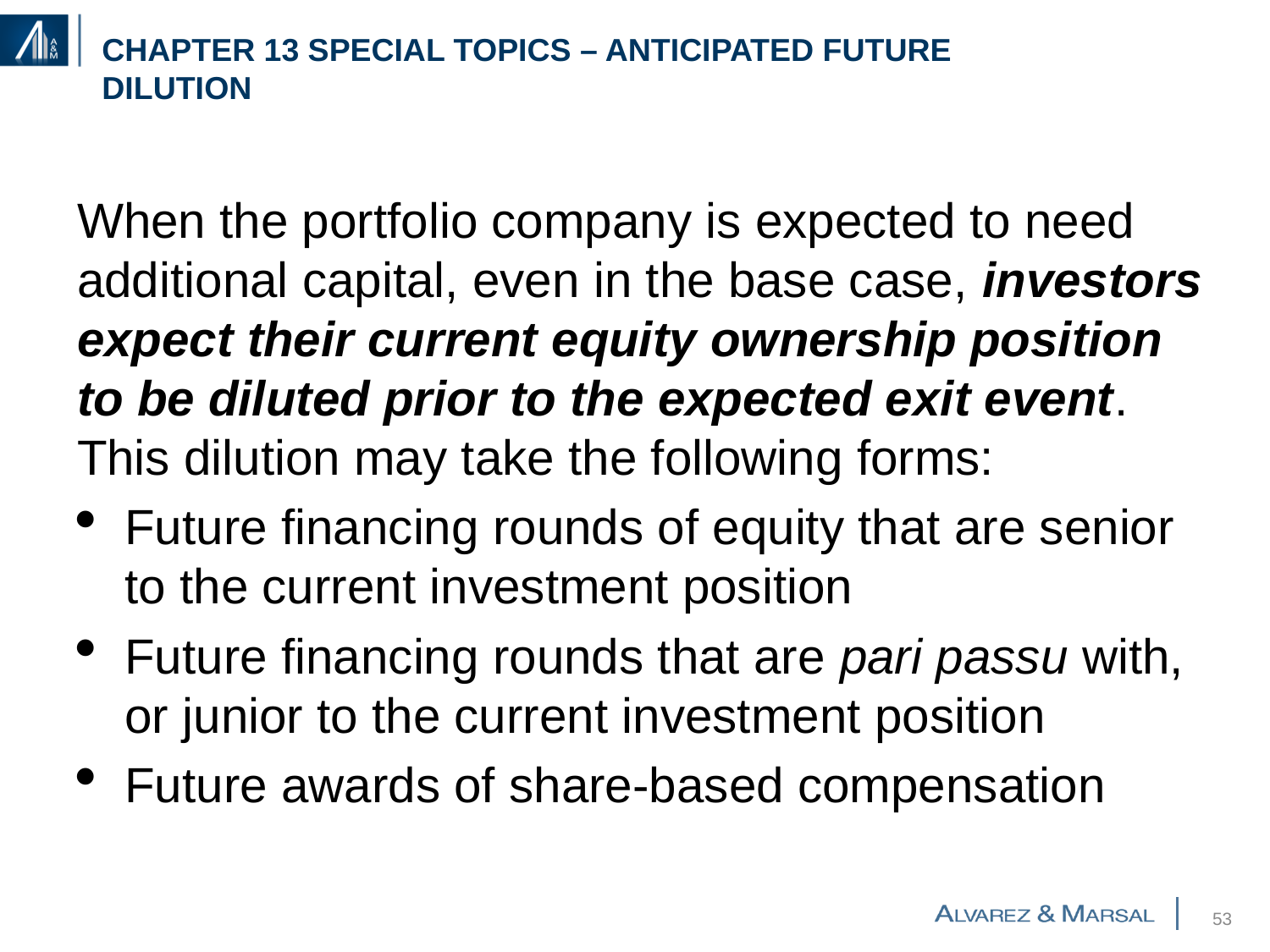

# Chapter 13 Special Topics – anticipated future dilution
When the portfolio company is expected to need additional capital, even in the base case, investors expect their current equity ownership position to be diluted prior to the expected exit event.  This dilution may take the following forms:
Future financing rounds of equity that are senior to the current investment position
Future financing rounds that are pari passu with, or junior to the current investment position
Future awards of share-based compensation

53